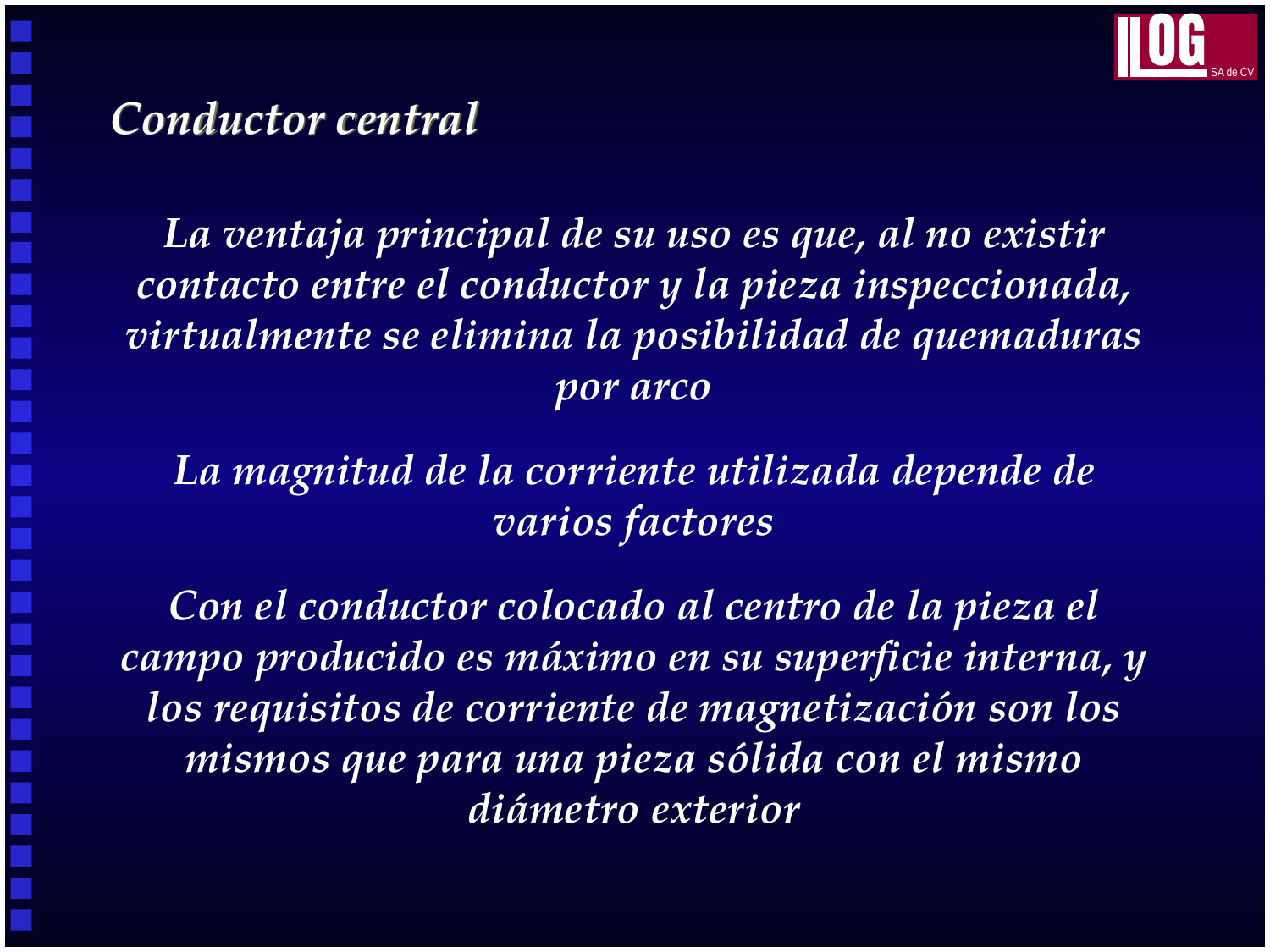

OG

SA de CV

Conductor central
La ventaja principal de su uso es que, al no existir contacto entre el conductor y la pieza inspeccionada, virtualmente se elimina la posibilidad de quemaduras por arco

La magnitud de la corriente utilizada depende de varios factores

Con el conductor colocado al centro de la pieza el campo producido es máximo en su superficie interna, y los requisitos de corriente de magnetización son los mismos que para una pieza sólida con el mismo diámetro exterior